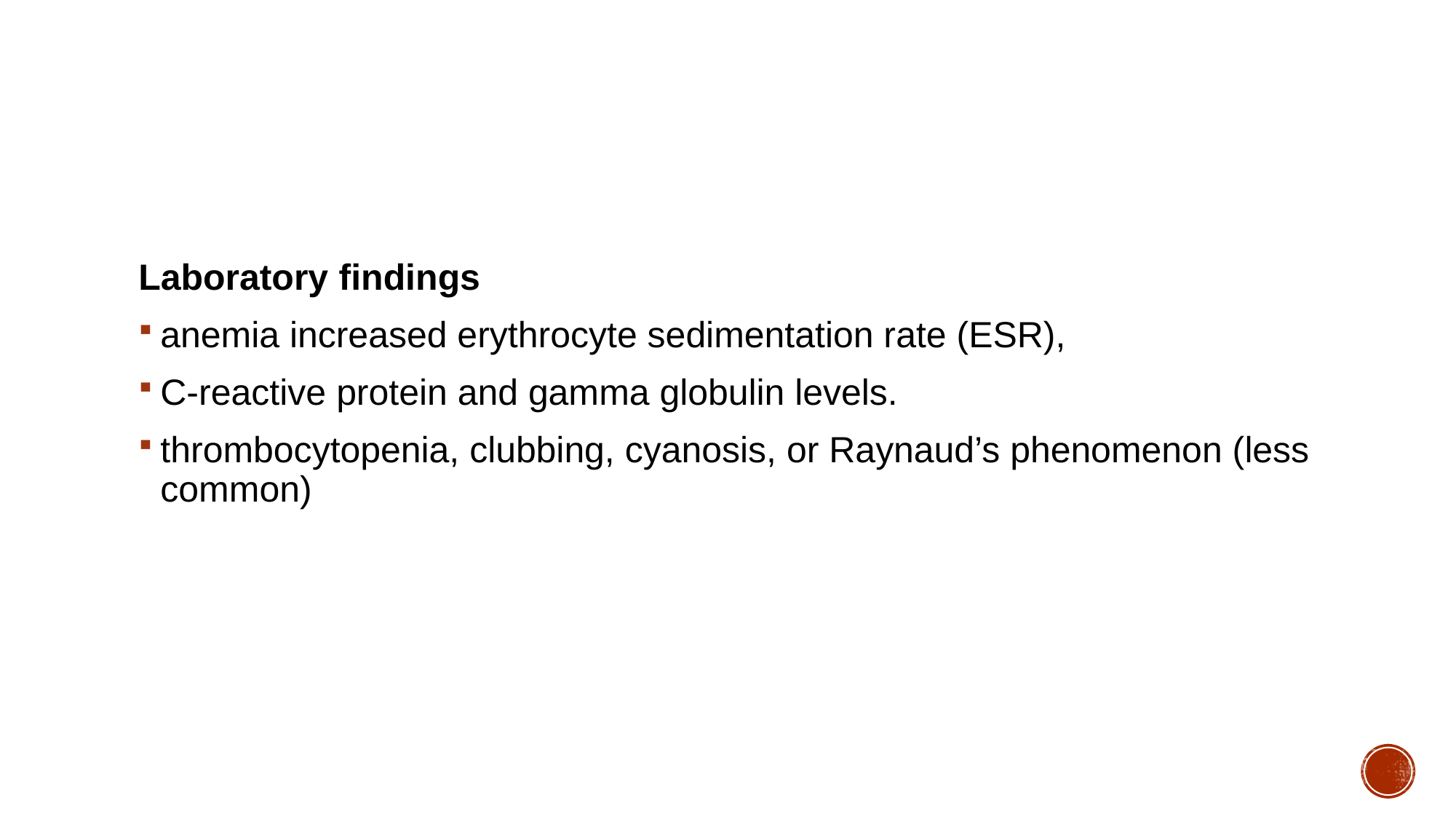

#
Laboratory findings
anemia increased erythrocyte sedimentation rate (ESR),
C-reactive protein and gamma globulin levels.
thrombocytopenia, clubbing, cyanosis, or Raynaud’s phenomenon (less common)